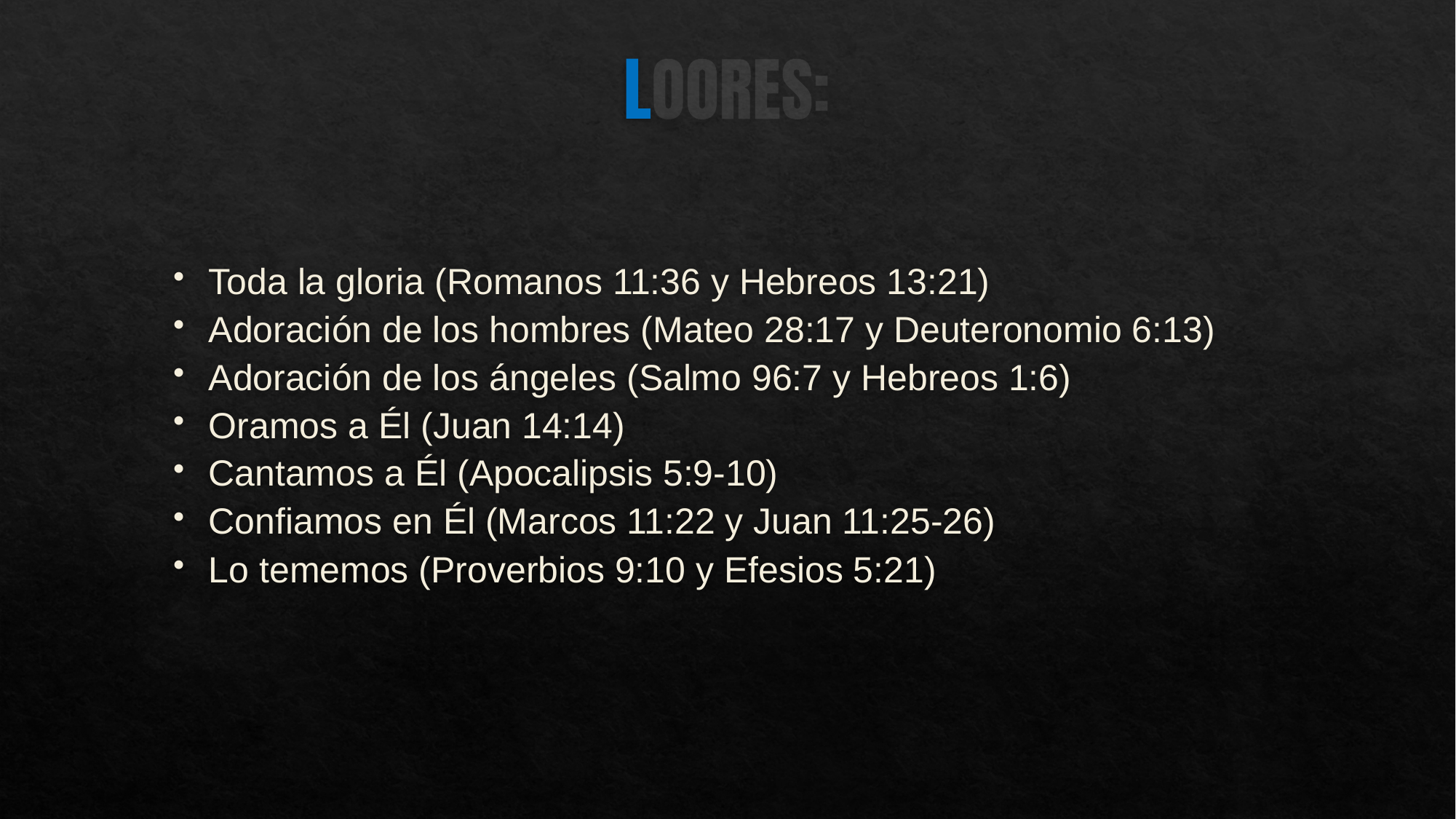

# LOORES:
Toda la gloria (Romanos 11:36 y Hebreos 13:21)
Adoración de los hombres (Mateo 28:17 y Deuteronomio 6:13)
Adoración de los ángeles (Salmo 96:7 y Hebreos 1:6)
Oramos a Él (Juan 14:14)
Cantamos a Él (Apocalipsis 5:9-10)
Confiamos en Él (Marcos 11:22 y Juan 11:25-26)
Lo tememos (Proverbios 9:10 y Efesios 5:21)